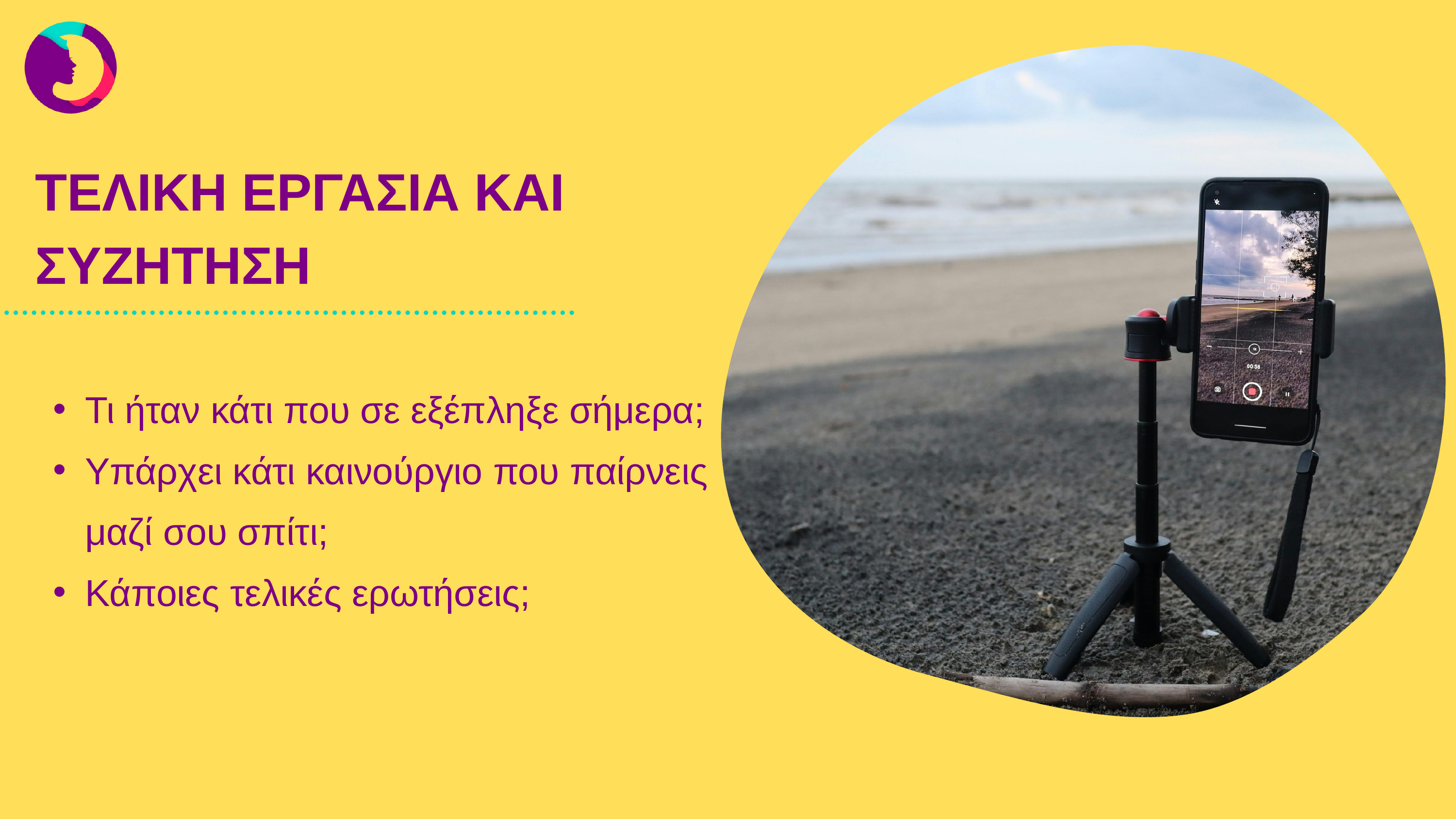

ΤΕΛΙΚΗ ΕΡΓΑΣΙΑ ΚΑΙ ΣΥΖΗΤΗΣΗ

Τι ήταν κάτι που σε εξέπληξε σήμερα;
Υπάρχει κάτι καινούργιο που παίρνεις μαζί σου σπίτι;
Κάποιες τελικές ερωτήσεις;